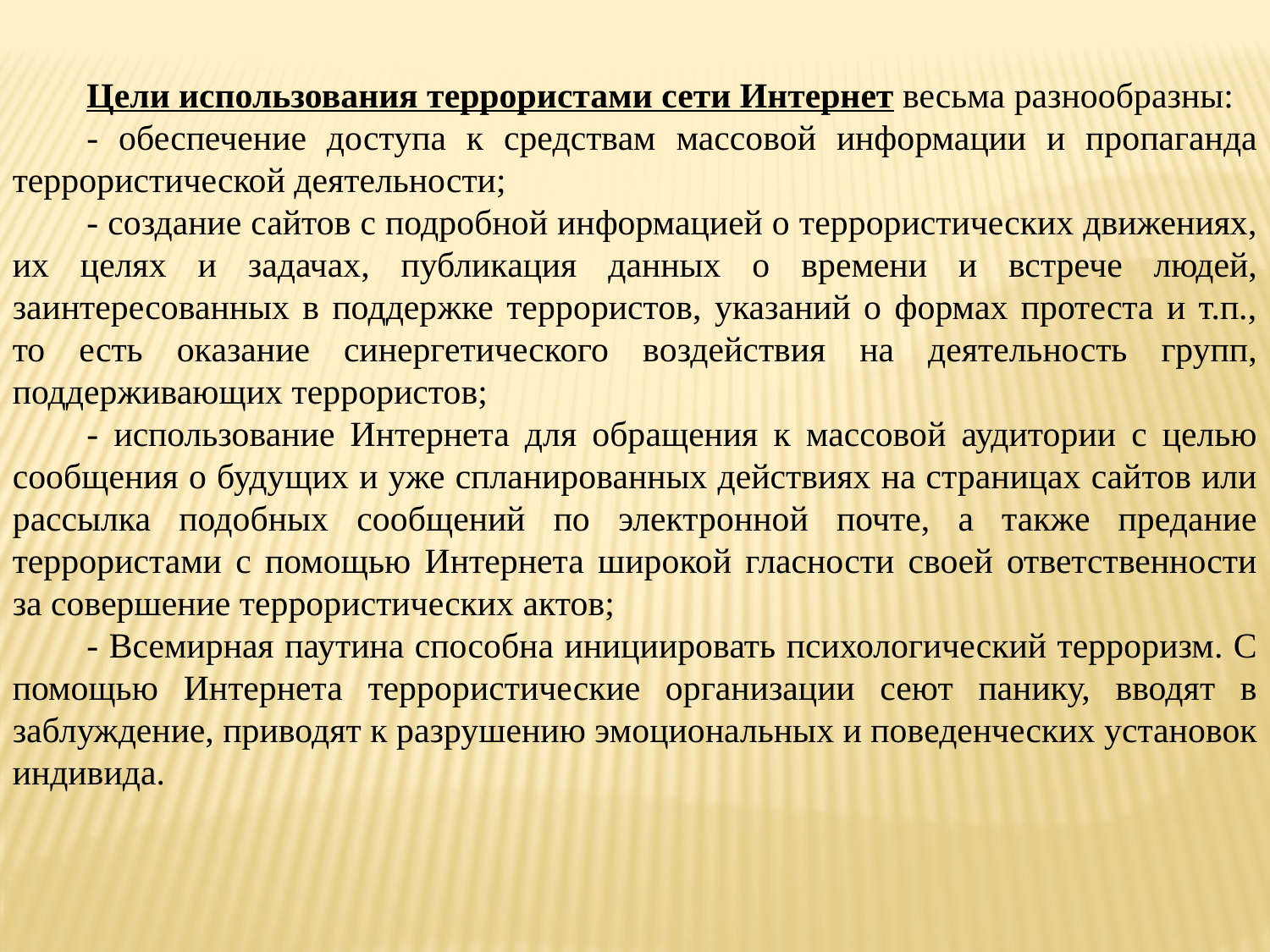

Цели использования террористами сети Интернет весьма разнообразны:
- обеспечение доступа к средствам массовой информации и пропаганда террористической деятельности;
- создание сайтов с подробной информацией о террористических движениях, их целях и задачах, публикация данных о времени и встрече людей, заинтересованных в поддержке террористов, указаний о формах протеста и т.п., то есть оказание синергетического воздействия на деятельность групп, поддерживающих террористов;
- использование Интернета для обращения к массовой аудитории с целью сообщения о будущих и уже спланированных действиях на страницах сайтов или рассылка подобных сообщений по электронной почте, а также предание террористами с помощью Интернета широкой гласности своей ответственности за совершение террористических актов;
- Всемирная паутина способна инициировать психологический терроризм. С помощью Интернета террористические организации сеют панику, вводят в заблуждение, приводят к разрушению эмоциональных и поведенческих установок индивида.